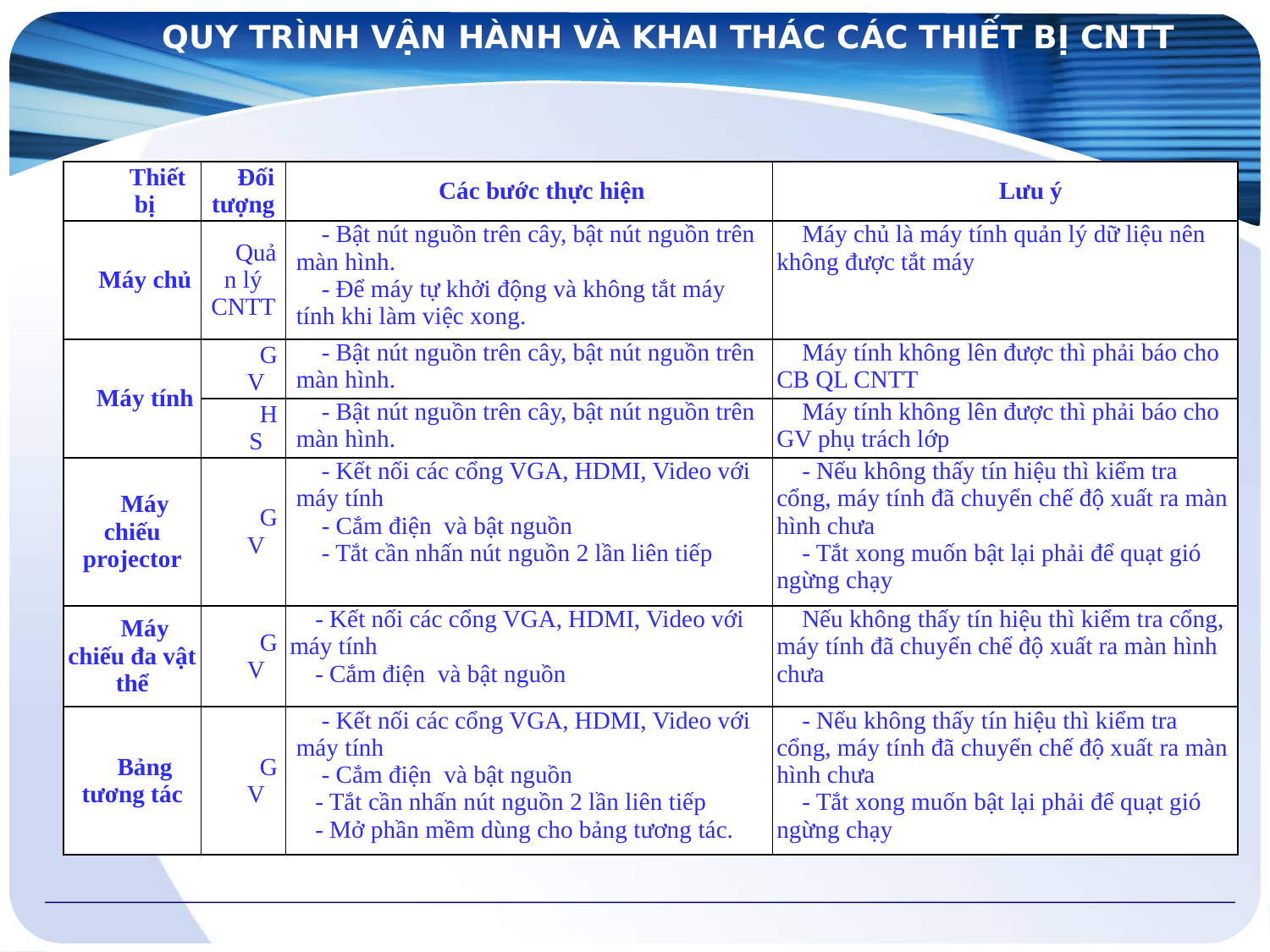

QUY TRÌNH VẬN HÀNH VÀ KHAI THÁC CÁC THIẾT BỊ CNTT
| Thiết bị | Đối tượng | Các bước thực hiện | Lưu ý |
| --- | --- | --- | --- |
| Máy chủ | Quản lý CNTT | - Bật nút nguồn trên cây, bật nút nguồn trên màn hình. - Để máy tự khởi động và không tắt máy tính khi làm việc xong. | Máy chủ là máy tính quản lý dữ liệu nên không được tắt máy |
| Máy tính | GV | - Bật nút nguồn trên cây, bật nút nguồn trên màn hình. | Máy tính không lên được thì phải báo cho CB QL CNTT |
|  | HS | - Bật nút nguồn trên cây, bật nút nguồn trên màn hình. | Máy tính không lên được thì phải báo cho GV phụ trách lớp |
| Máy chiếu projector | GV | - Kết nối các cổng VGA, HDMI, Video với máy tính - Cắm điện và bật nguồn - Tắt cần nhấn nút nguồn 2 lần liên tiếp | - Nếu không thấy tín hiệu thì kiểm tra cổng, máy tính đã chuyển chế độ xuất ra màn hình chưa - Tắt xong muốn bật lại phải để quạt gió ngừng chạy |
| Máy chiếu đa vật thể | GV | - Kết nối các cổng VGA, HDMI, Video với máy tính - Cắm điện và bật nguồn | Nếu không thấy tín hiệu thì kiểm tra cổng, máy tính đã chuyển chế độ xuất ra màn hình chưa |
| Bảng tương tác | GV | - Kết nối các cổng VGA, HDMI, Video với máy tính - Cắm điện và bật nguồn - Tắt cần nhấn nút nguồn 2 lần liên tiếp - Mở phần mềm dùng cho bảng tương tác. | - Nếu không thấy tín hiệu thì kiểm tra cổng, máy tính đã chuyển chế độ xuất ra màn hình chưa - Tắt xong muốn bật lại phải để quạt gió ngừng chạy |